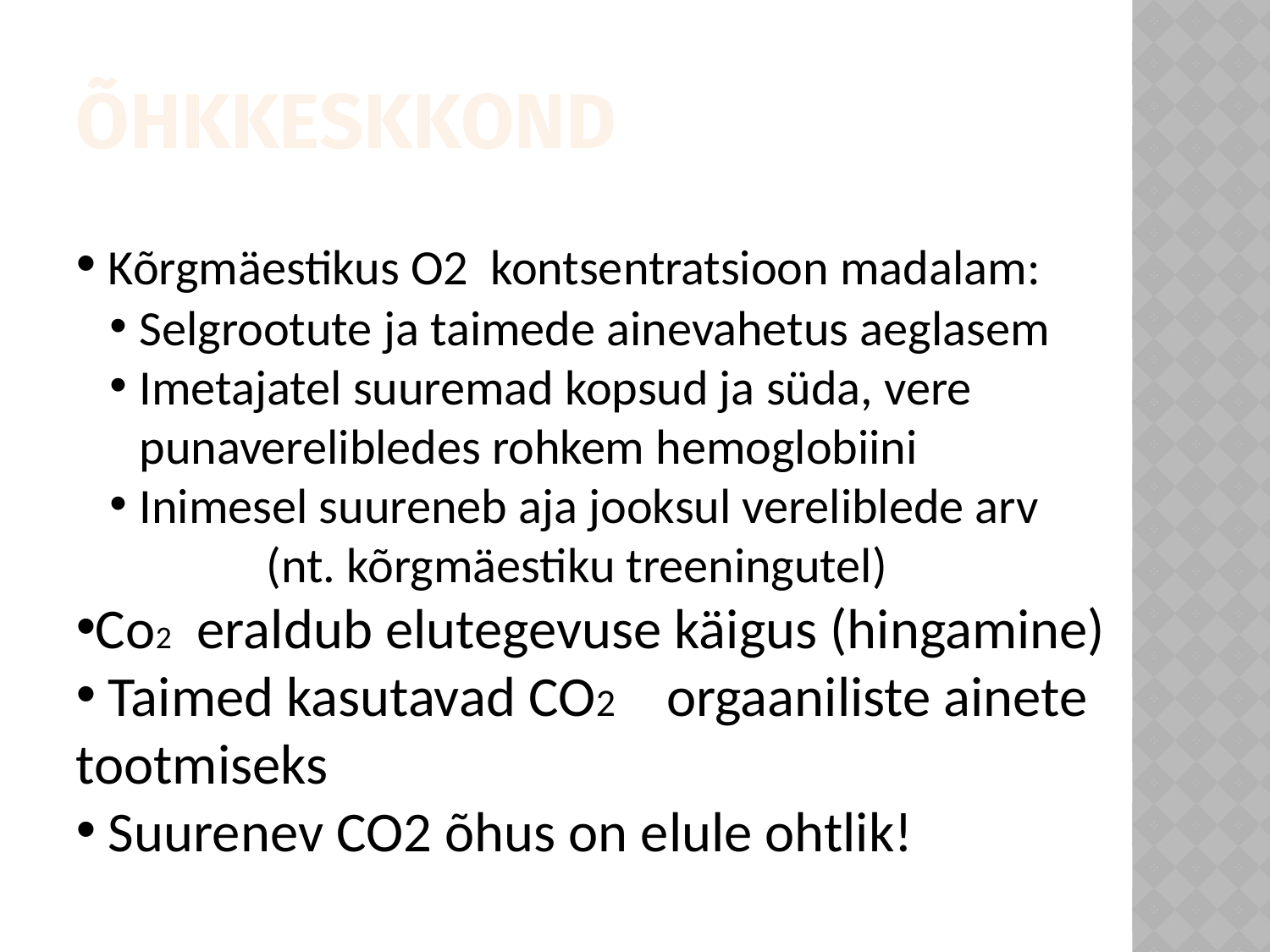

Õhkkeskkond
 Kõrgmäestikus O2  kontsentratsioon madalam:
Selgrootute ja taimede ainevahetus aeglasem
Imetajatel suuremad kopsud ja süda, vere punaverelibledes rohkem hemoglobiini
Inimesel suureneb aja jooksul vereliblede arv 		(nt. kõrgmäestiku treeningutel)
Co2  eraldub elutegevuse käigus (hingamine)
 Taimed kasutavad CO2    orgaaniliste ainete tootmiseks
 Suurenev CO2 õhus on elule ohtlik!